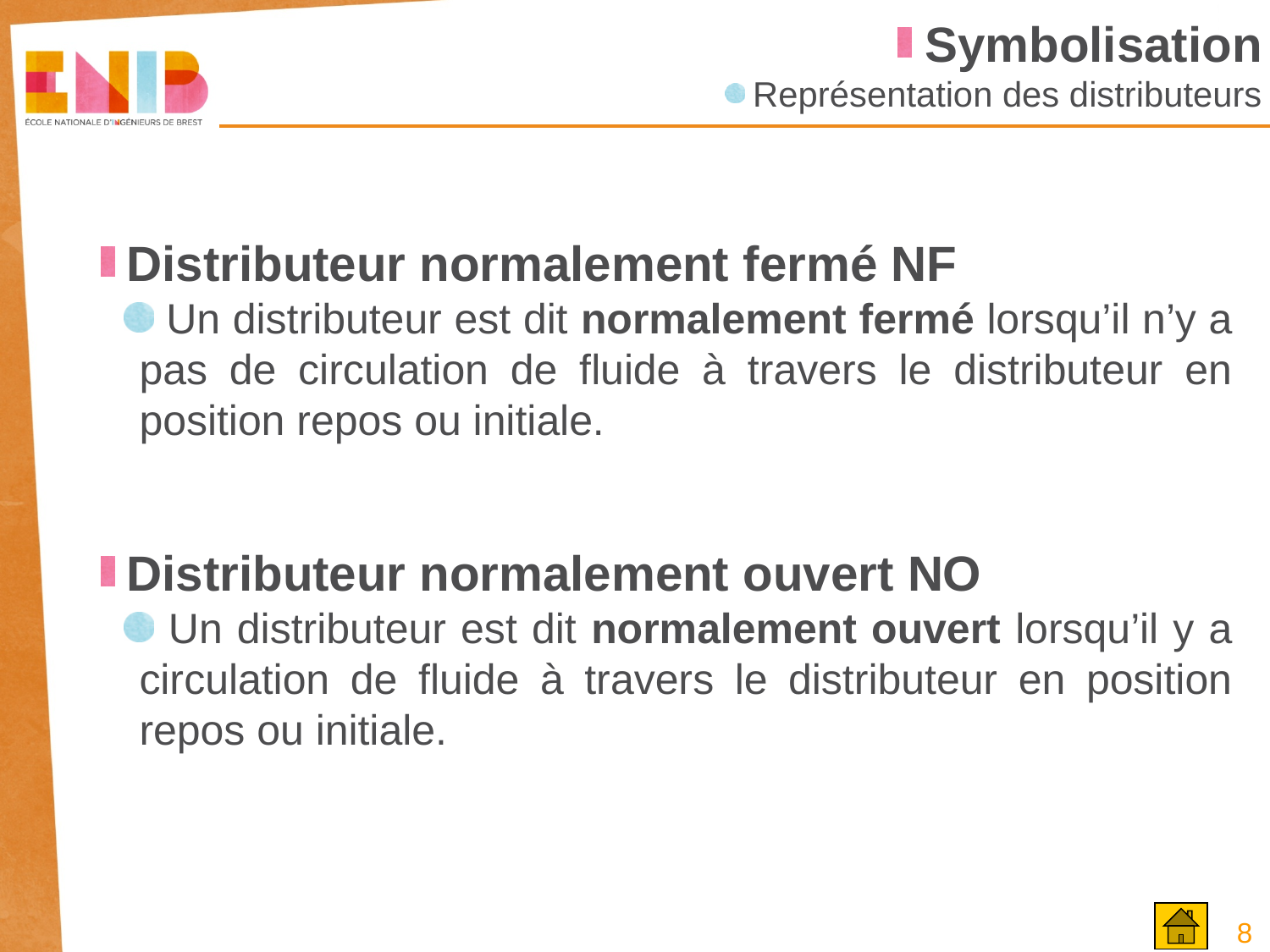

Symbolisation
 Représentation des distributeurs

 Distributeur normalement fermé NF
 Un distributeur est dit normalement fermé lorsqu’il n’y a pas de circulation de fluide à travers le distributeur en position repos ou initiale.
 Distributeur normalement ouvert NO
 Un distributeur est dit normalement ouvert lorsqu’il y a circulation de fluide à travers le distributeur en position repos ou initiale.